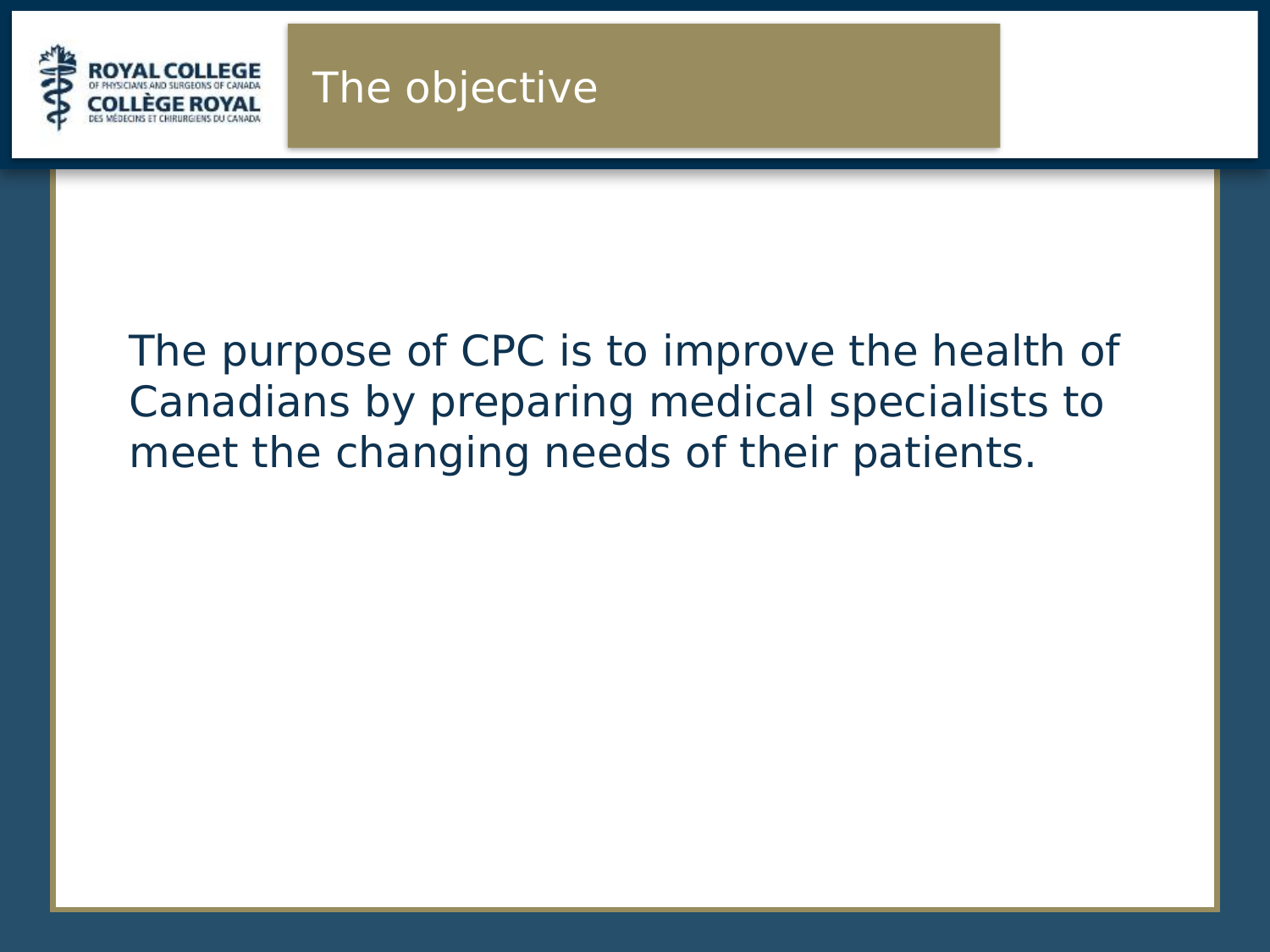

# The objective

The purpose of CPC is to improve the health of Canadians by preparing medical specialists to meet the changing needs of their patients.